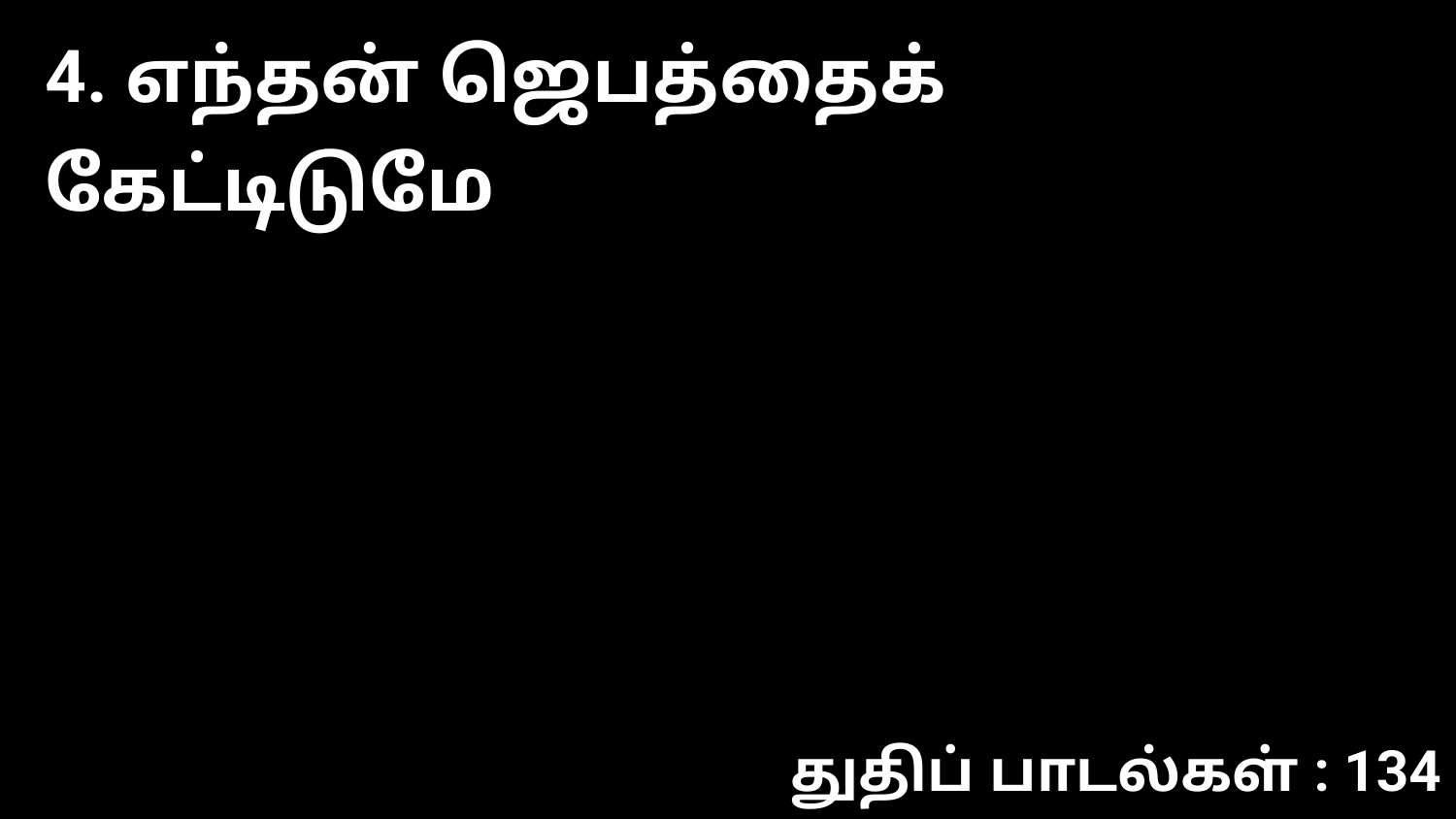

4. எந்தன் ஜெபத்தைக் கேட்டிடுமே
துதிப் பாடல்கள் : 134